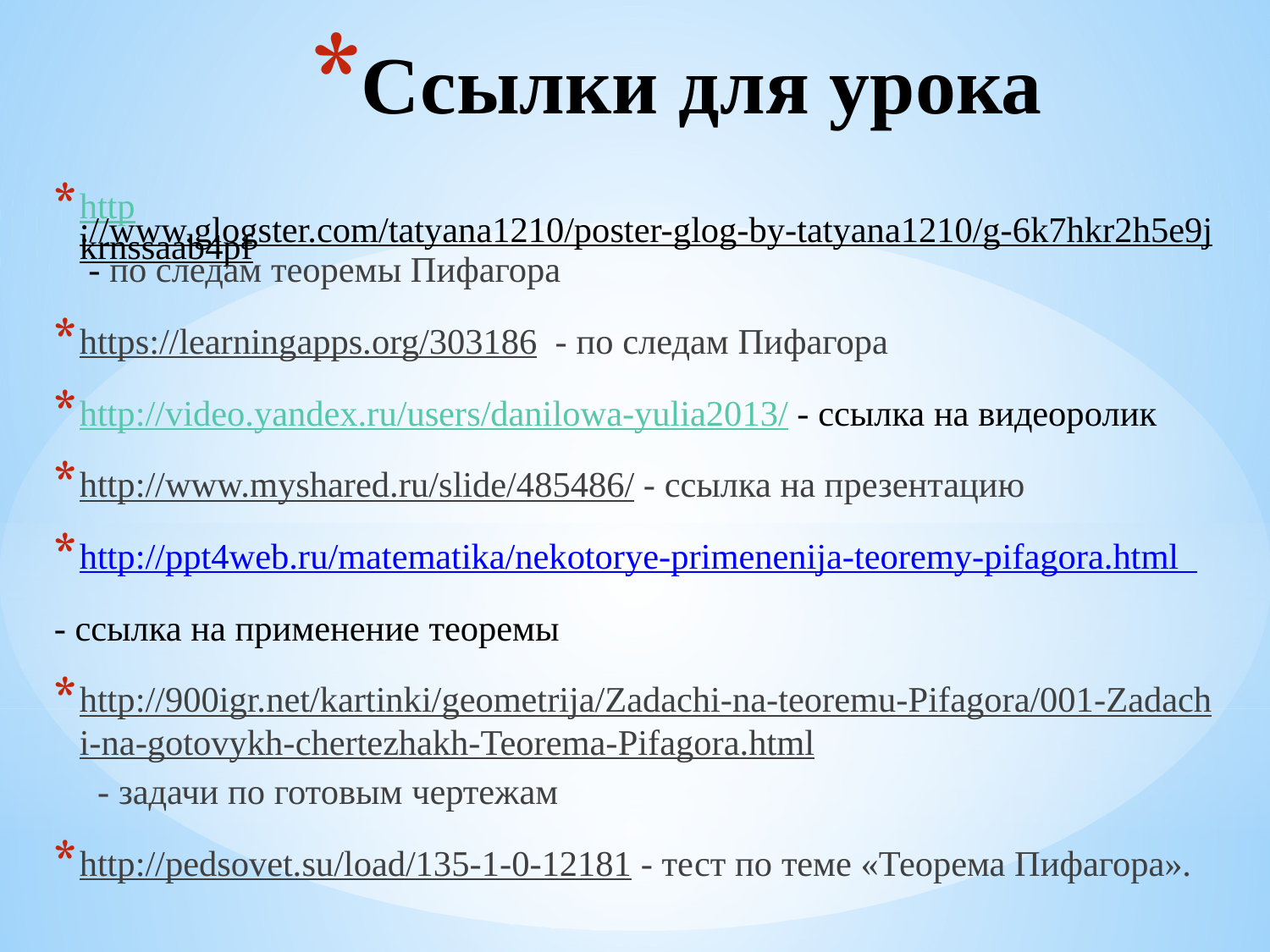

# Ссылки для урока
http://www.glogster.com/tatyana1210/poster-glog-by-tatyana1210/g-6k7hkr2h5e9jkrnssaab4pf - по следам теоремы Пифагора
https://learningapps.org/303186  - по следам Пифагора
http://video.yandex.ru/users/danilowa-yulia2013/ - ссылка на видеоролик
http://www.myshared.ru/slide/485486/ - ссылка на презентацию
http://ppt4web.ru/matematika/nekotorye-primenenija-teoremy-pifagora.html
- ссылка на применение теоремы
http://900igr.net/kartinki/geometrija/Zadachi-na-teoremu-Pifagora/001-Zadachi-na-gotovykh-chertezhakh-Teorema-Pifagora.html  - задачи по готовым чертежам
http://pedsovet.su/load/135-1-0-12181 - тест по теме «Теорема Пифагора».